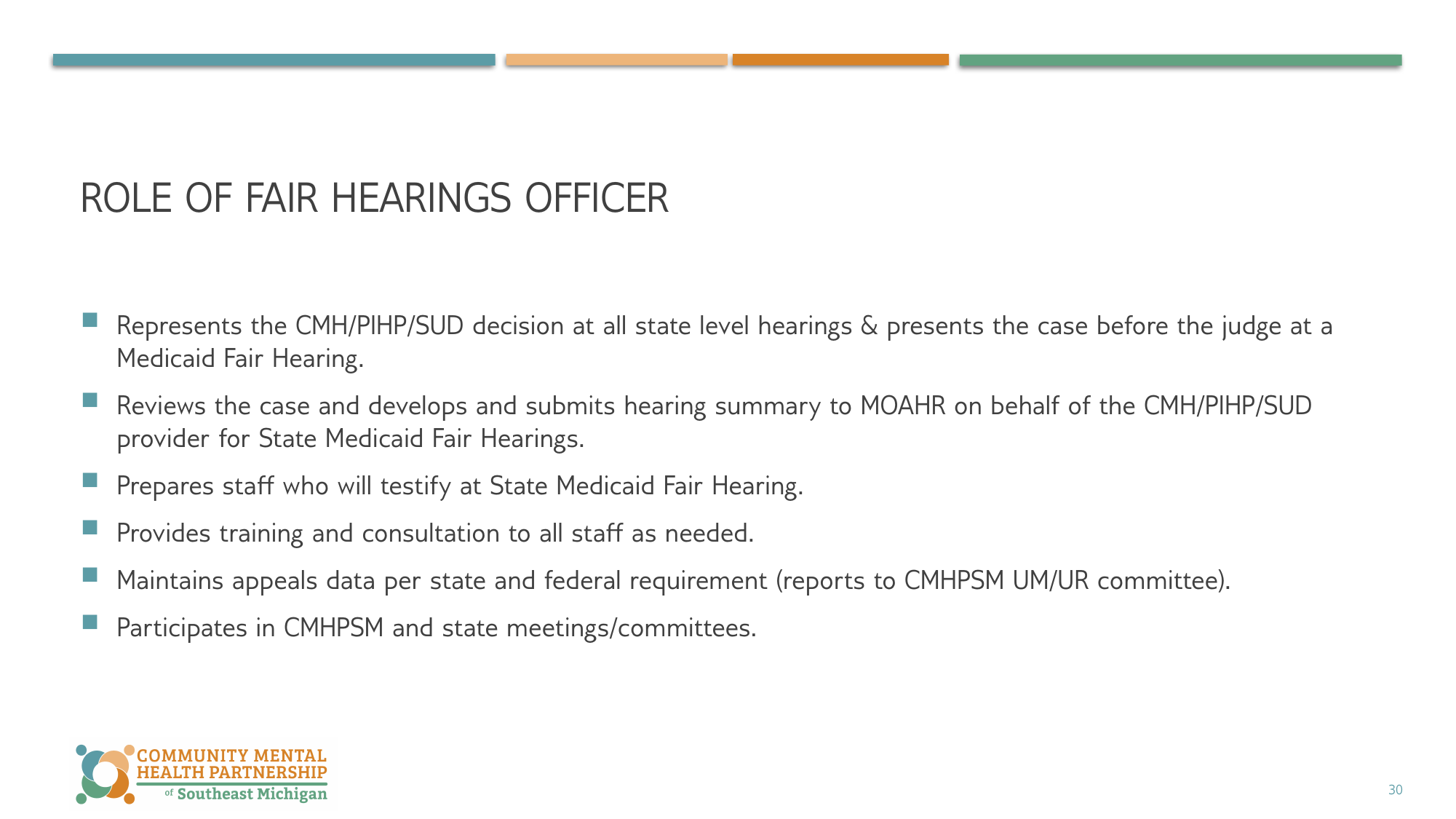

# Role of fair hearings officer
Represents the CMH/PIHP/SUD decision at all state level hearings & presents the case before the judge at a Medicaid Fair Hearing.
Reviews the case and develops and submits hearing summary to MOAHR on behalf of the CMH/PIHP/SUD provider for State Medicaid Fair Hearings.
Prepares staff who will testify at State Medicaid Fair Hearing.
Provides training and consultation to all staff as needed.
Maintains appeals data per state and federal requirement (reports to CMHPSM UM/UR committee).
Participates in CMHPSM and state meetings/committees.
30